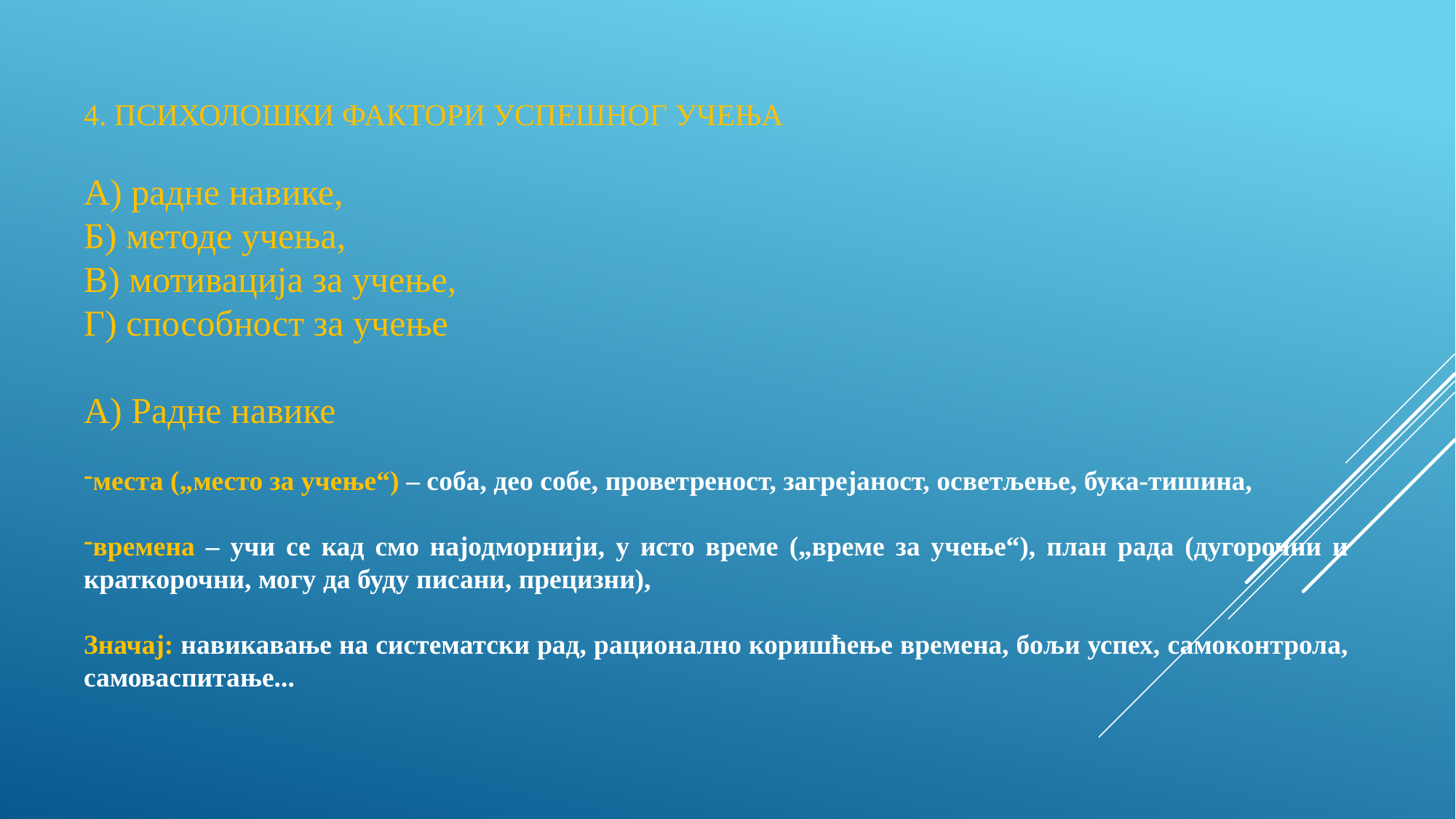

4. ПСИХОЛОШКИ ФАКТОРИ УСПЕШНОГ УЧЕЊА

А) радне навике,
Б) методе учења,
В) мотивација за учење,
Г) способност за учење

А) Радне навике

места („место за учење“) – соба, део собе, проветреност, загрејаност, осветљење, бука-тишина,

времена – учи се кад смо најодморнији, у исто време („време за учење“), план рада (дугорочни и краткорочни, могу да буду писани, прецизни),

Значај: навикавање на систематски рад, рационално коришћење времена, бољи успех, самоконтрола, самоваспитање...